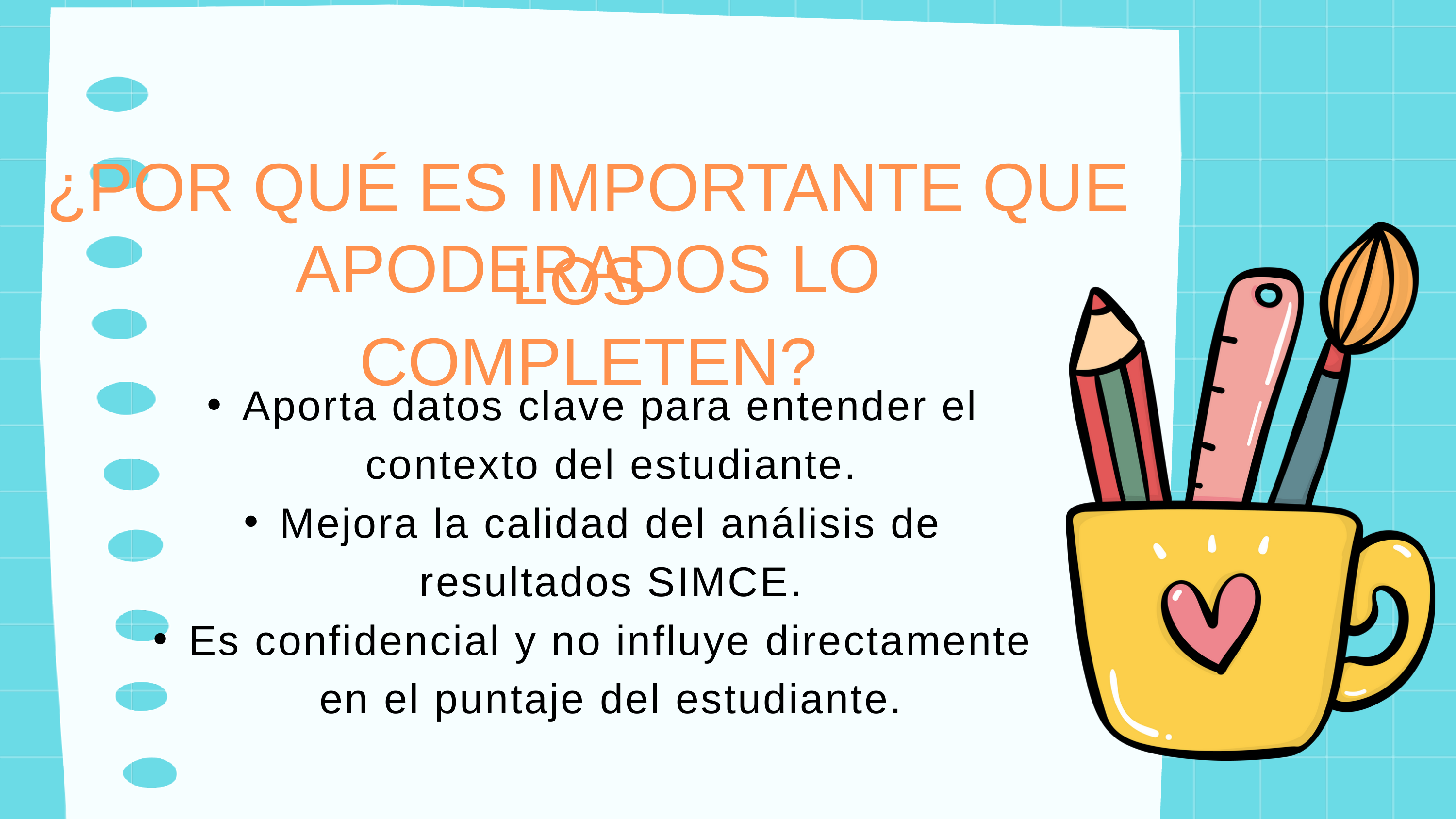

¿POR QUÉ ES IMPORTANTE QUE LOS
APODERADOS LO COMPLETEN?

Aporta datos clave para entender el contexto del estudiante.
Mejora la calidad del análisis de resultados SIMCE.
Es confidencial y no influye directamente en el puntaje del estudiante.